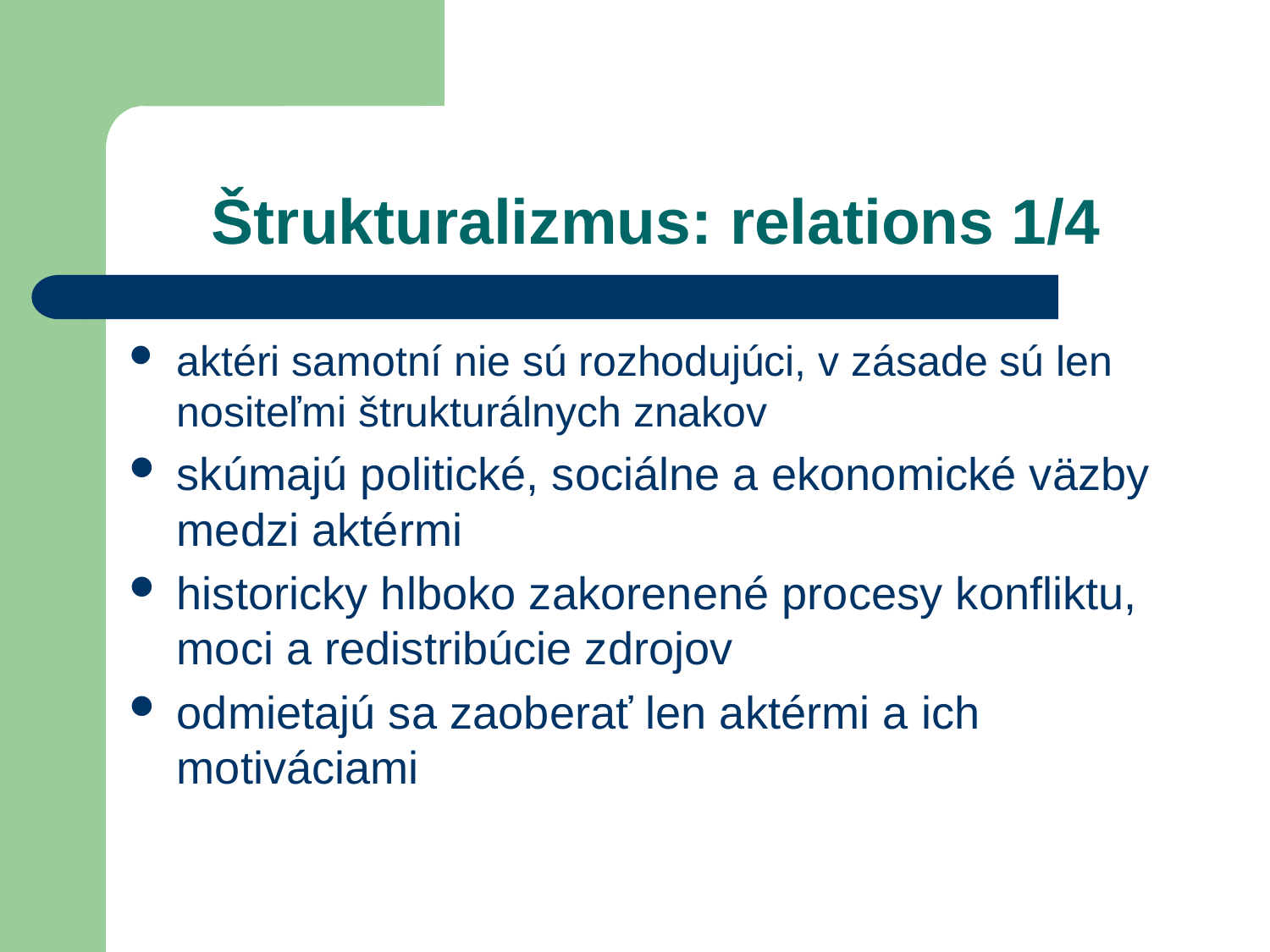

# Štrukturalizmus: relations 1/4
aktéri samotní nie sú rozhodujúci, v zásade sú len nositeľmi štrukturálnych znakov
skúmajú politické, sociálne a ekonomické väzby medzi aktérmi
historicky hlboko zakorenené procesy konfliktu, moci a redistribúcie zdrojov
odmietajú sa zaoberať len aktérmi a ich motiváciami